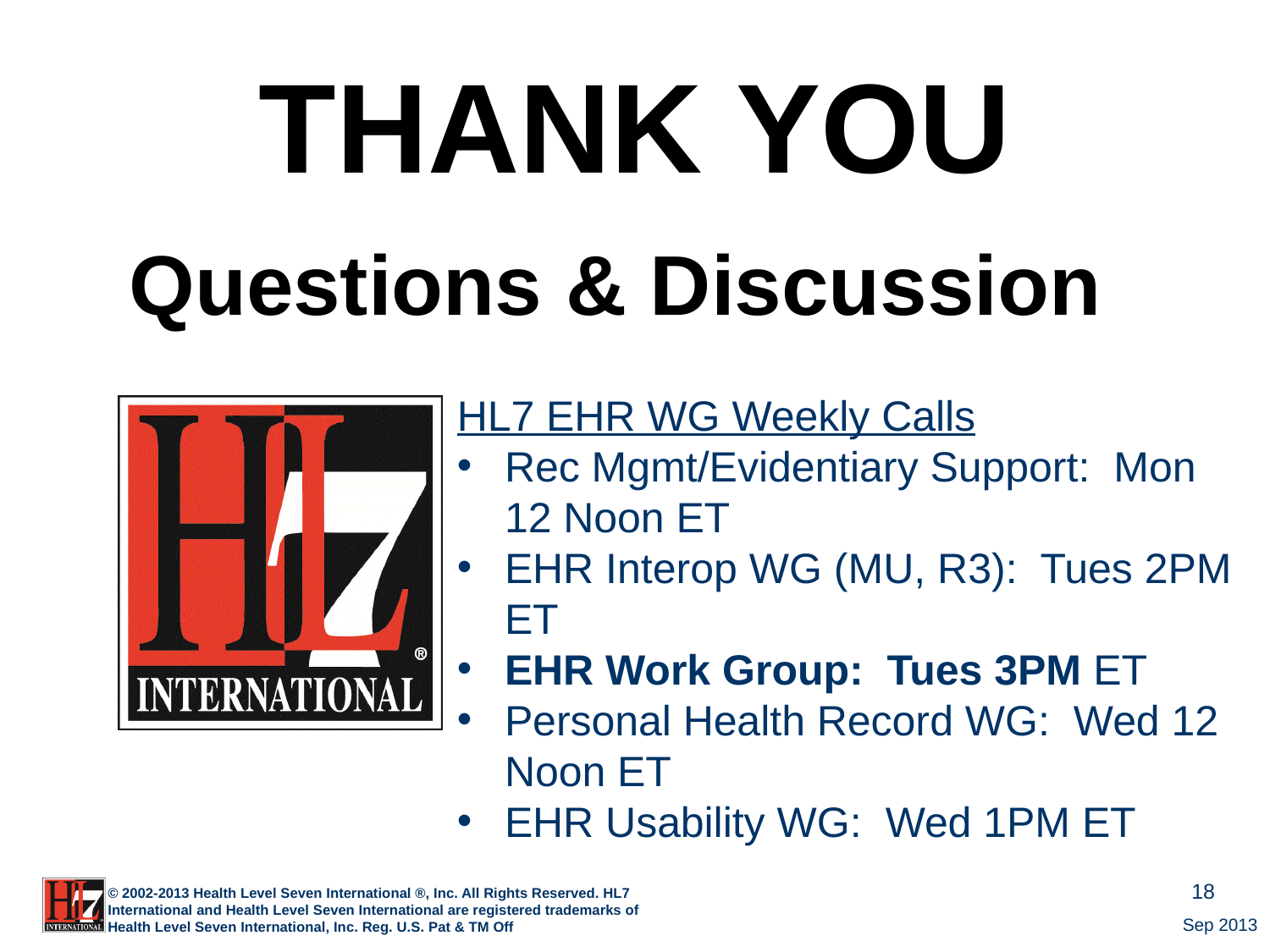

# THANK YOU
Questions & Discussion
HL7 EHR WG Weekly Calls
Rec Mgmt/Evidentiary Support:  Mon 12 Noon ET
EHR Interop WG (MU, R3):  Tues 2PM ET
EHR Work Group:  Tues 3PM ET
Personal Health Record WG:  Wed 12 Noon ET
EHR Usability WG:  Wed 1PM ET